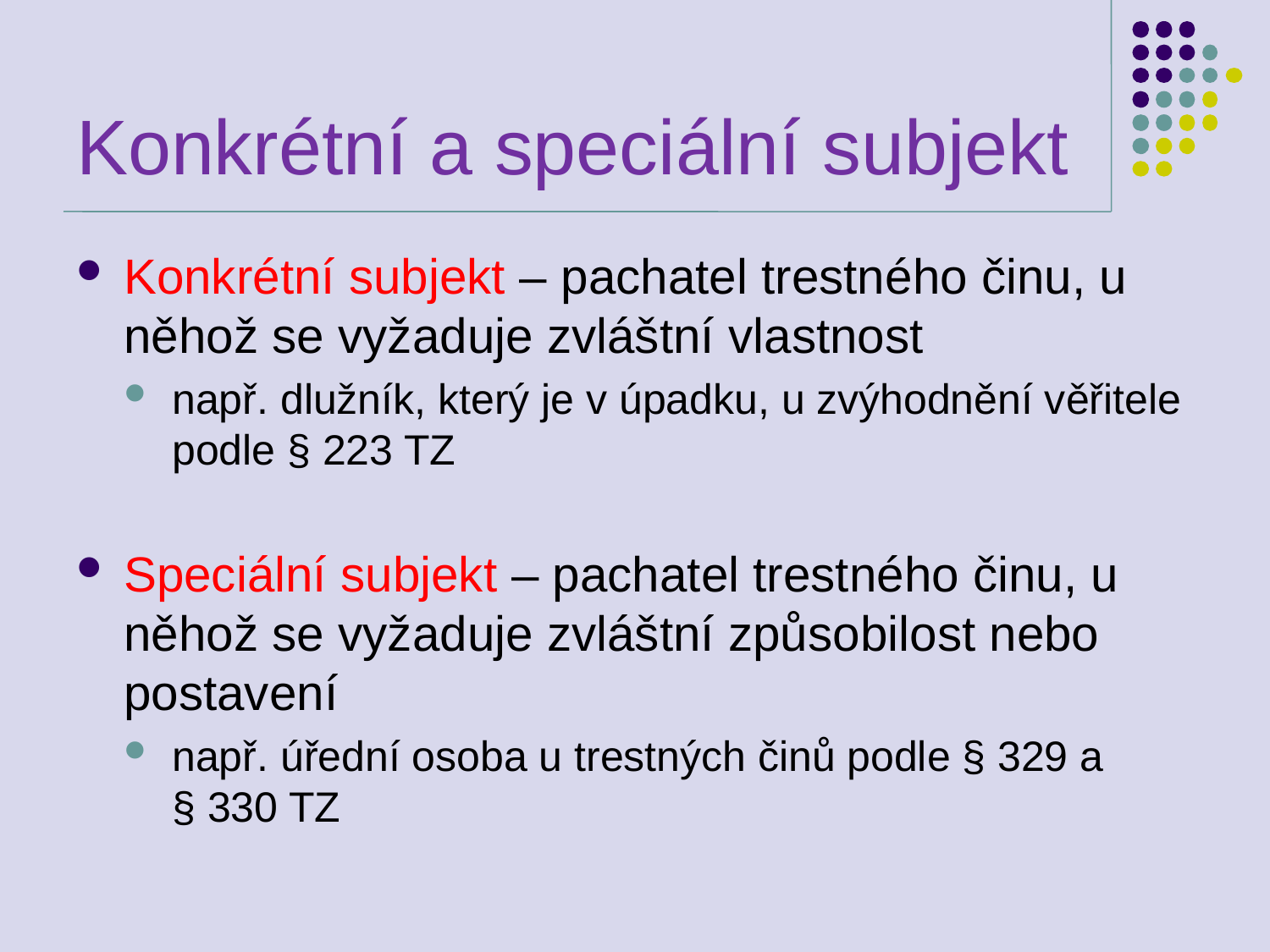

# Konkrétní a speciální subjekt
Konkrétní subjekt – pachatel trestného činu, u něhož se vyžaduje zvláštní vlastnost
např. dlužník, který je v úpadku, u zvýhodnění věřitele podle § 223 TZ

Speciální subjekt – pachatel trestného činu, u něhož se vyžaduje zvláštní způsobilost nebo postavení
např. úřední osoba u trestných činů podle § 329 a § 330 TZ